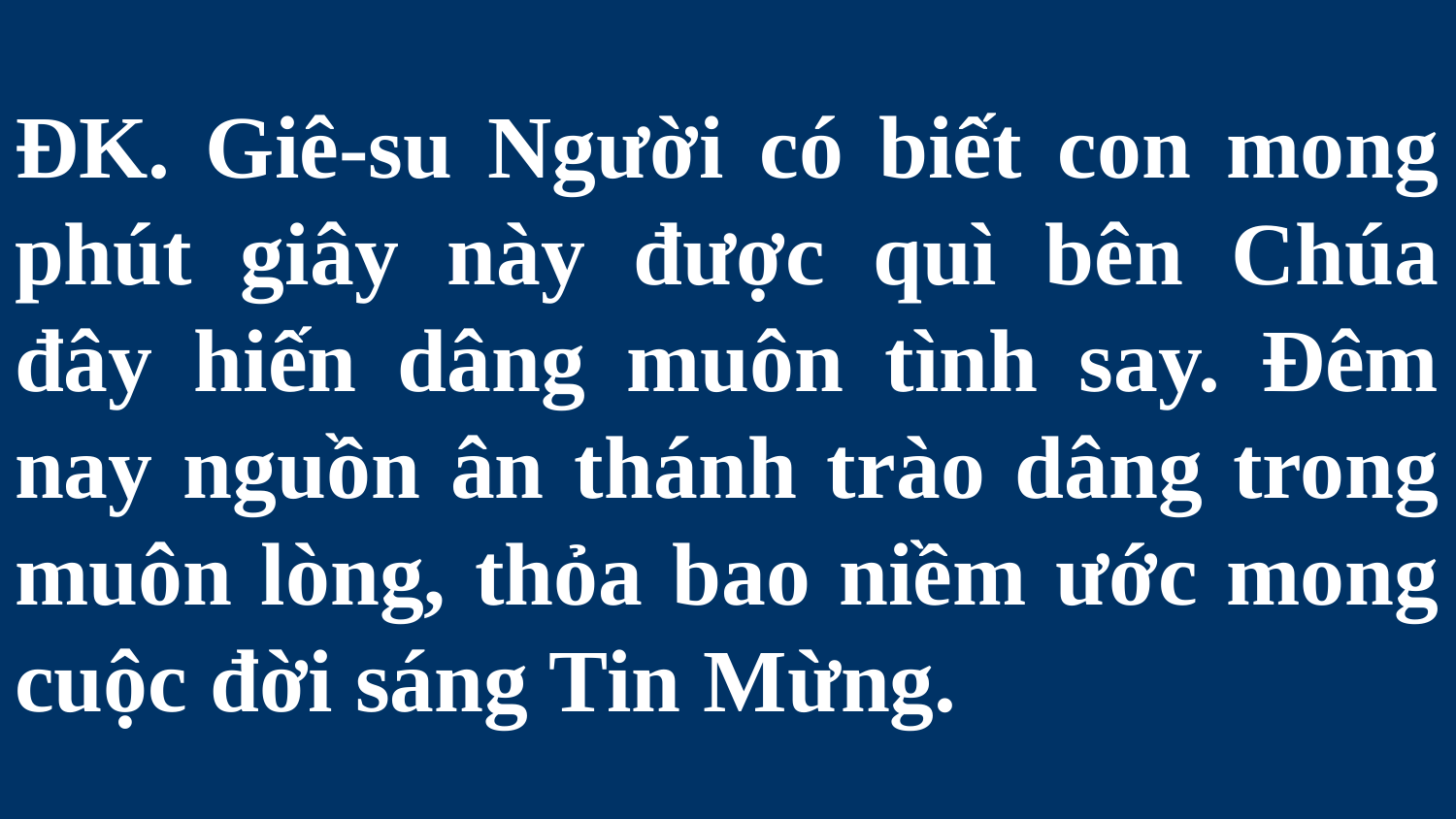

# ĐK. Giê-su Người có biết con mong phút giây này được quì bên Chúa đây hiến dâng muôn tình say. Đêm nay nguồn ân thánh trào dâng trong muôn lòng, thỏa bao niềm ước mong cuộc đời sáng Tin Mừng.